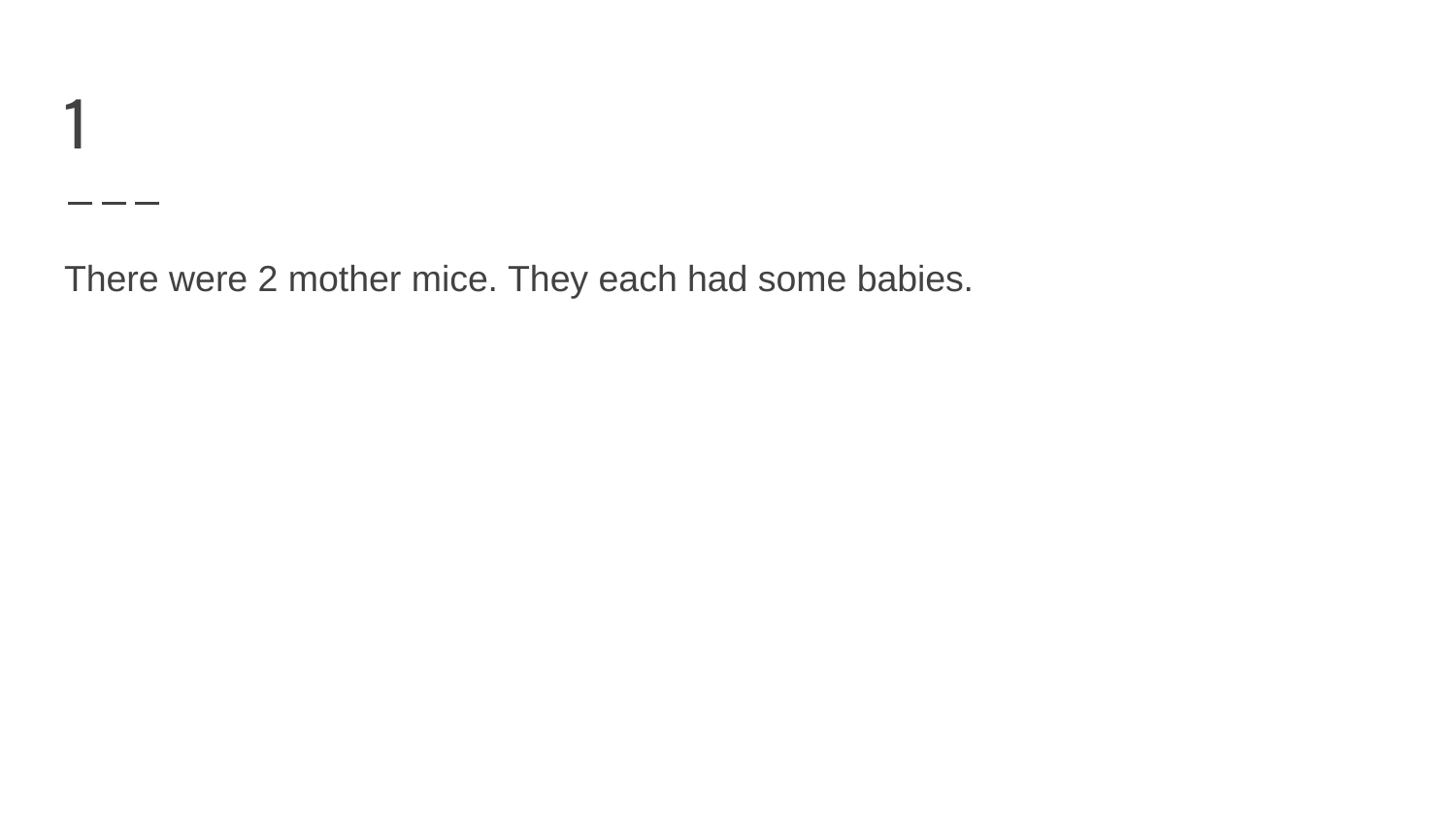

# 1
There were 2 mother mice. They each had some babies.